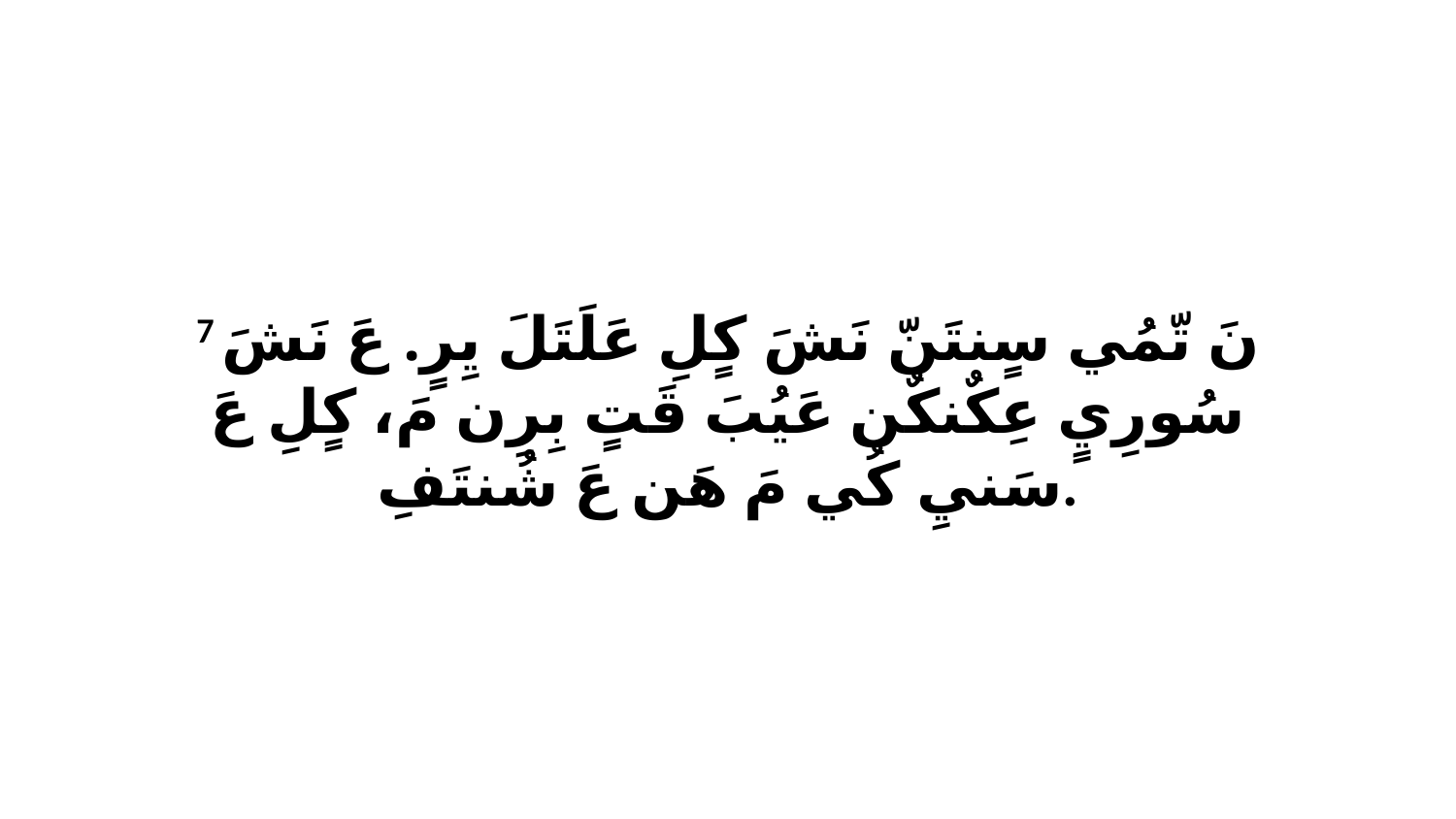

7 نَ تّمُي سٍنتَنّ نَشَ كٍلِ عَلَتَلَ يِرٍ. عَ نَشَ سُورِيٍ عِكٌنكٌن عَيُبَ قَتٍ بِرِن مَ، كٍلِ عَ سَنيِ كُي مَ هَن عَ شُنتَفِ.